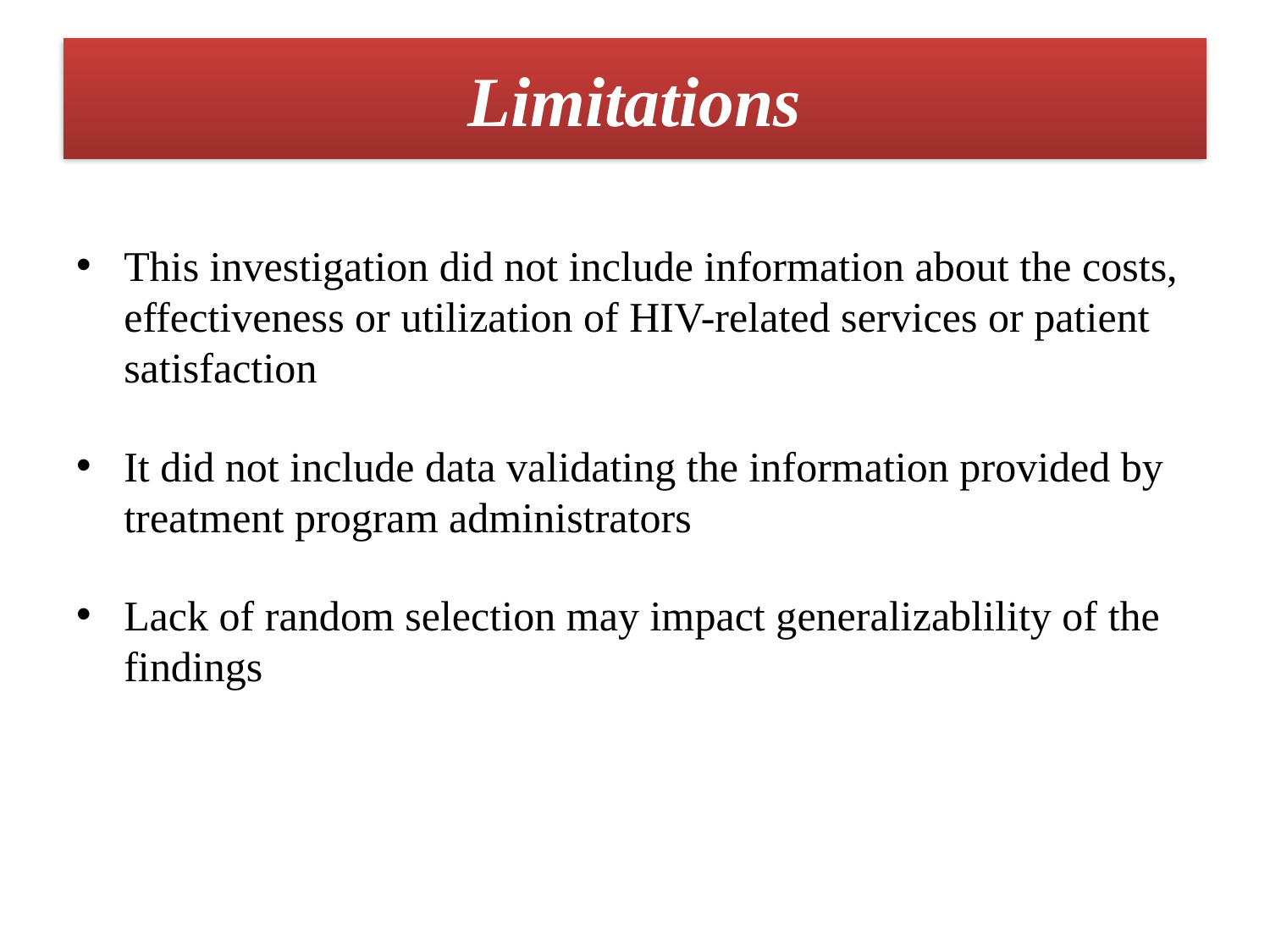

# Limitations
This investigation did not include information about the costs, effectiveness or utilization of HIV-related services or patient satisfaction

It did not include data validating the information provided by treatment program administrators

Lack of random selection may impact generalizablility of the findings